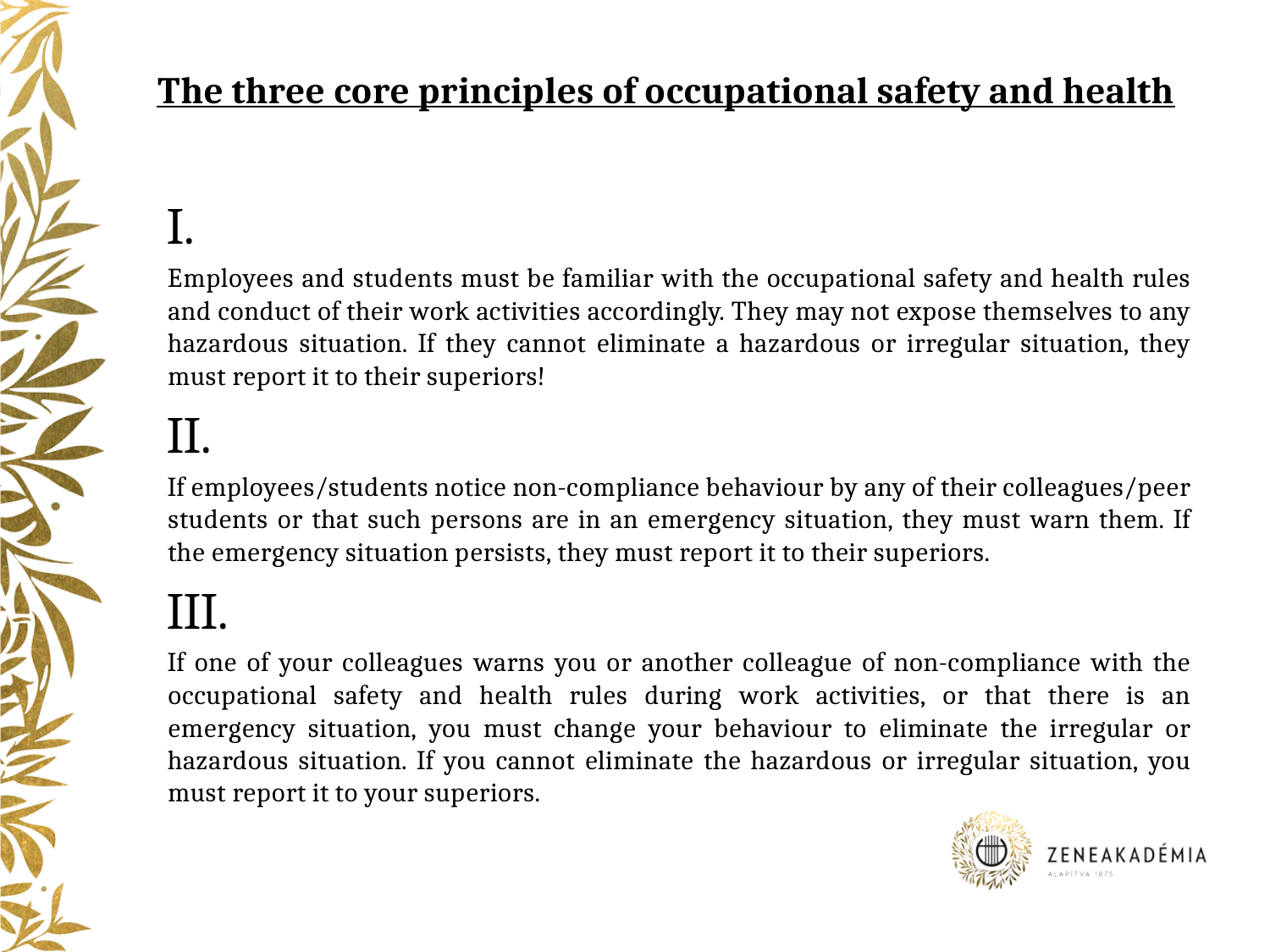

# The three core principles of occupational safety and health
I.
Employees and students must be familiar with the occupational safety and health rules and conduct of their work activities accordingly. They may not expose themselves to any hazardous situation. If they cannot eliminate a hazardous or irregular situation, they must report it to their superiors!
II.
If employees/students notice non-compliance behaviour by any of their colleagues/peer students or that such persons are in an emergency situation, they must warn them. If the emergency situation persists, they must report it to their superiors.
III.
If one of your colleagues warns you or another colleague of non-compliance with the occupational safety and health rules during work activities, or that there is an emergency situation, you must change your behaviour to eliminate the irregular or hazardous situation. If you cannot eliminate the hazardous or irregular situation, you must report it to your superiors.